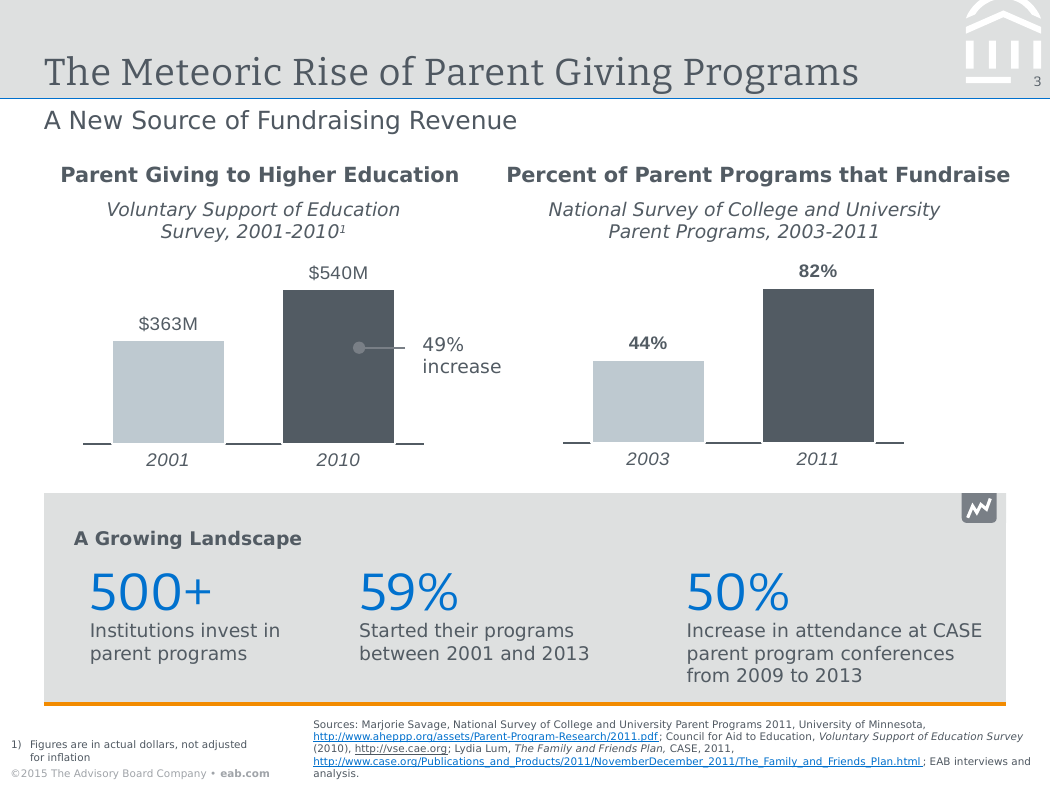

The Meteoric Rise of Parent Giving Programs
A New Source of Fundraising Revenue
Parent Giving to Higher Education
Percent of Parent Programs that Fundraise
Voluntary Support of Education Survey, 2001-20101
National Survey of College and University Parent Programs, 2003-2011

### Chart

| Category | Series 1 |
|---|---|
| 2003 | 0.44 |
| 2011 | 0.82 |

### Chart

| Category | Series 1 |
|---|---|
| 2001 | 363.0 |
| 2010 | 540.0 |
49% increase
| A Growing Landscape |
| --- |

500+
59%
50%
Institutions invest in
parent programs
Started their programs
between 2001 and 2013
Increase in attendance at CASE parent program conferences from 2009 to 2013
Sources: Marjorie Savage, National Survey of College and University Parent Programs 2011, University of Minnesota, http://www.aheppp.org/assets/Parent-Program-Research/2011.pdf; Council for Aid to Education, Voluntary Support of Education Survey (2010), http://vse.cae.org; Lydia Lum, The Family and Friends Plan, CASE, 2011, http://www.case.org/Publications_and_Products/2011/NovemberDecember_2011/The_Family_and_Friends_Plan.html; EAB interviews and analysis.
Figures are in actual dollars, not adjusted for inflation